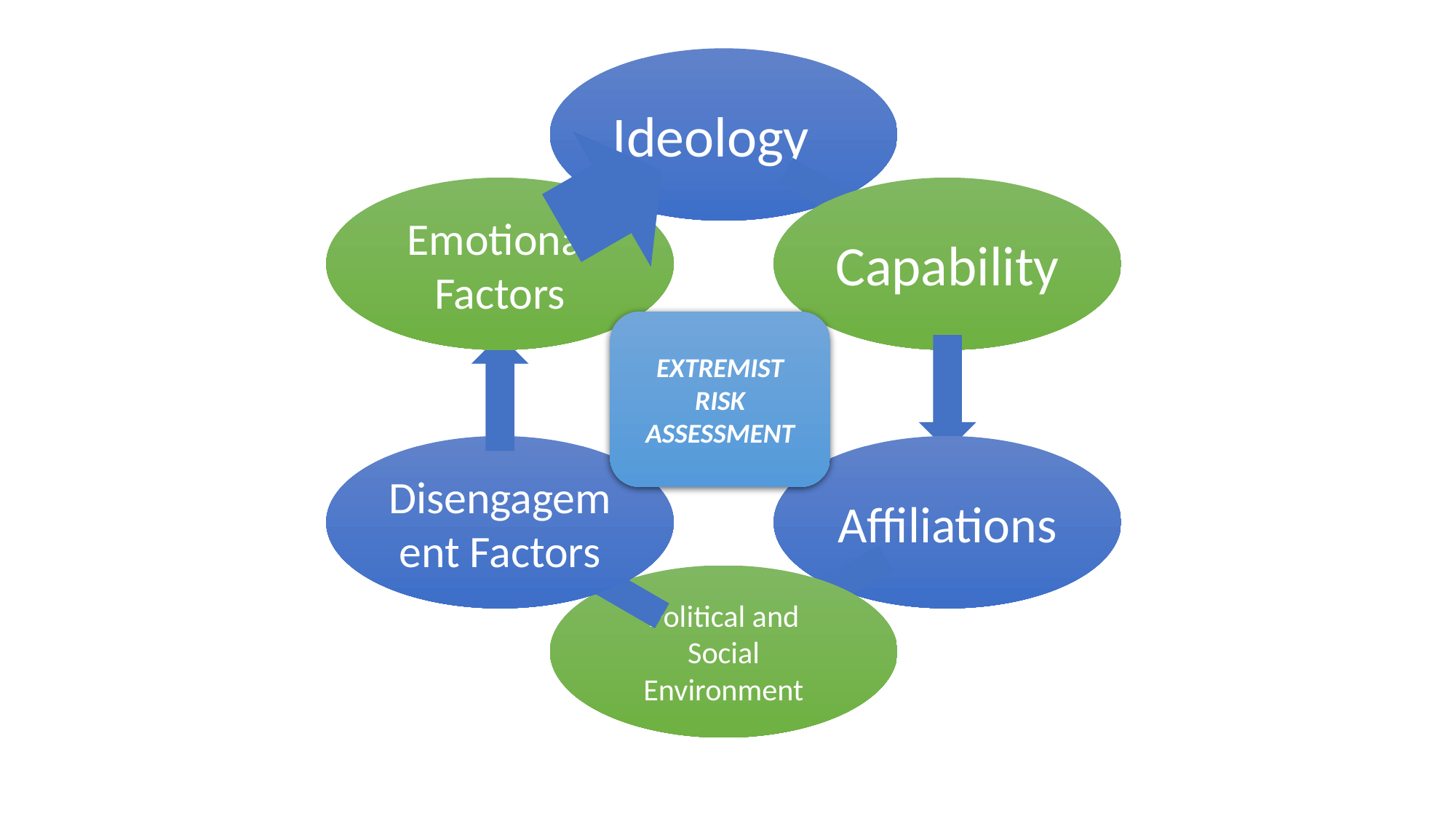

#
Capability
Affiliations
Political and Social Environment
Disengagement Factors
Ideology
Emotional Factors
EXTREMIST RISK ASSESSMENT